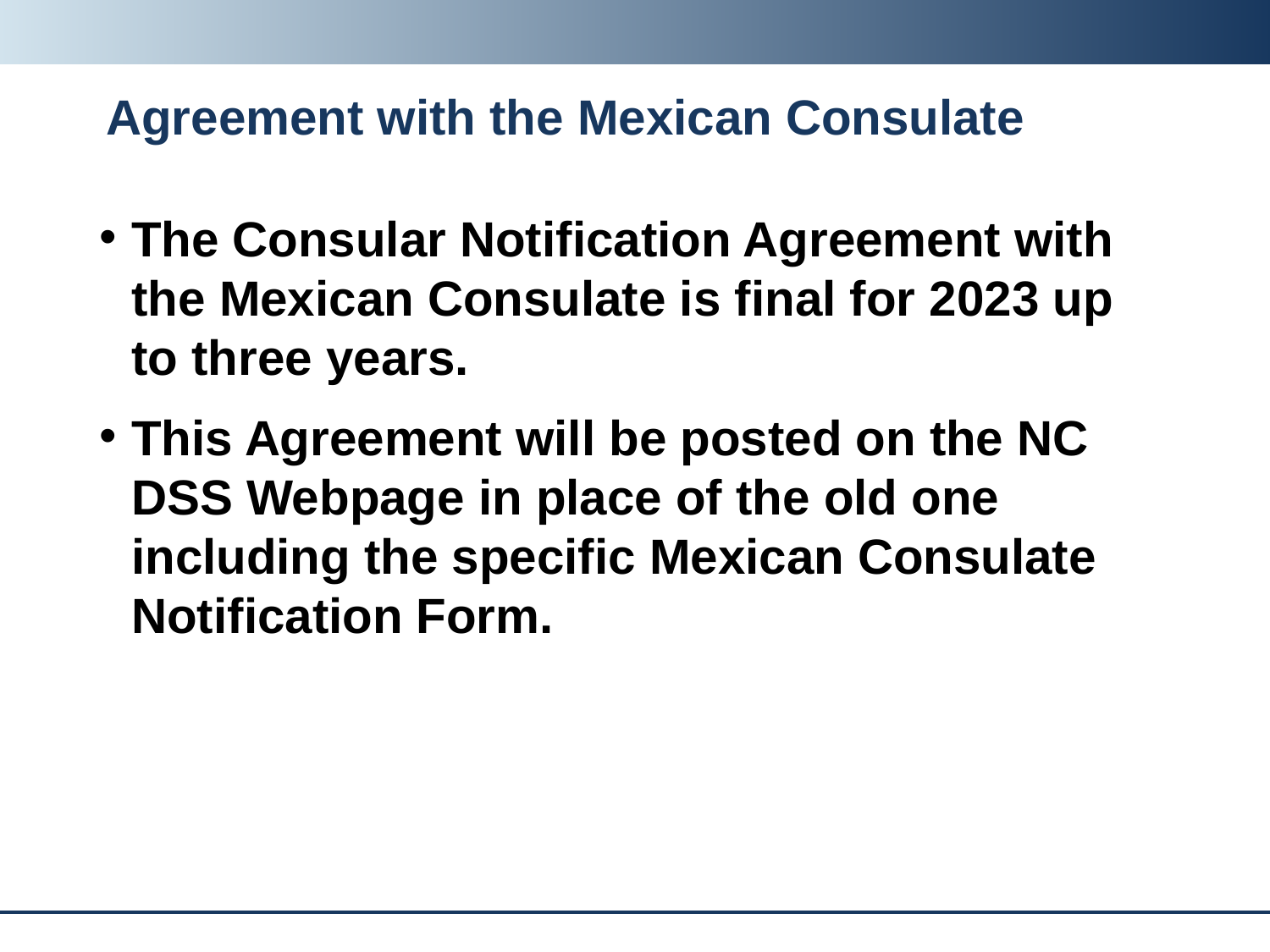

# Agreement with the Mexican Consulate
The Consular Notification Agreement with the Mexican Consulate is final for 2023 up to three years.
This Agreement will be posted on the NC DSS Webpage in place of the old one including the specific Mexican Consulate Notification Form.